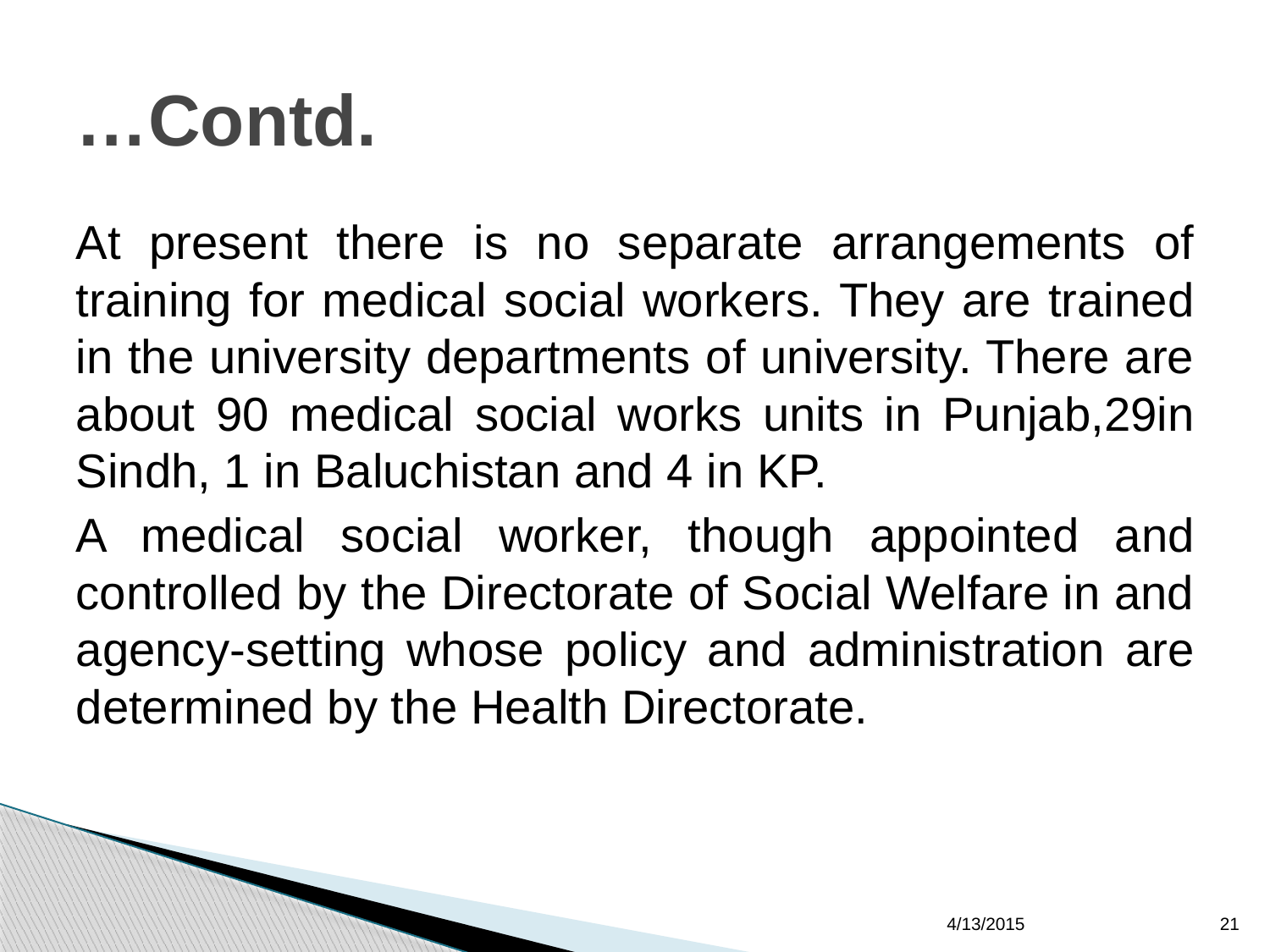

# …Contd.
At present there is no separate arrangements of training for medical social workers. They are trained in the university departments of university. There are about 90 medical social works units in Punjab,29in Sindh, 1 in Baluchistan and 4 in KP.
A medical social worker, though appointed and controlled by the Directorate of Social Welfare in and agency-setting whose policy and administration are determined by the Health Directorate.
4/13/2015
21